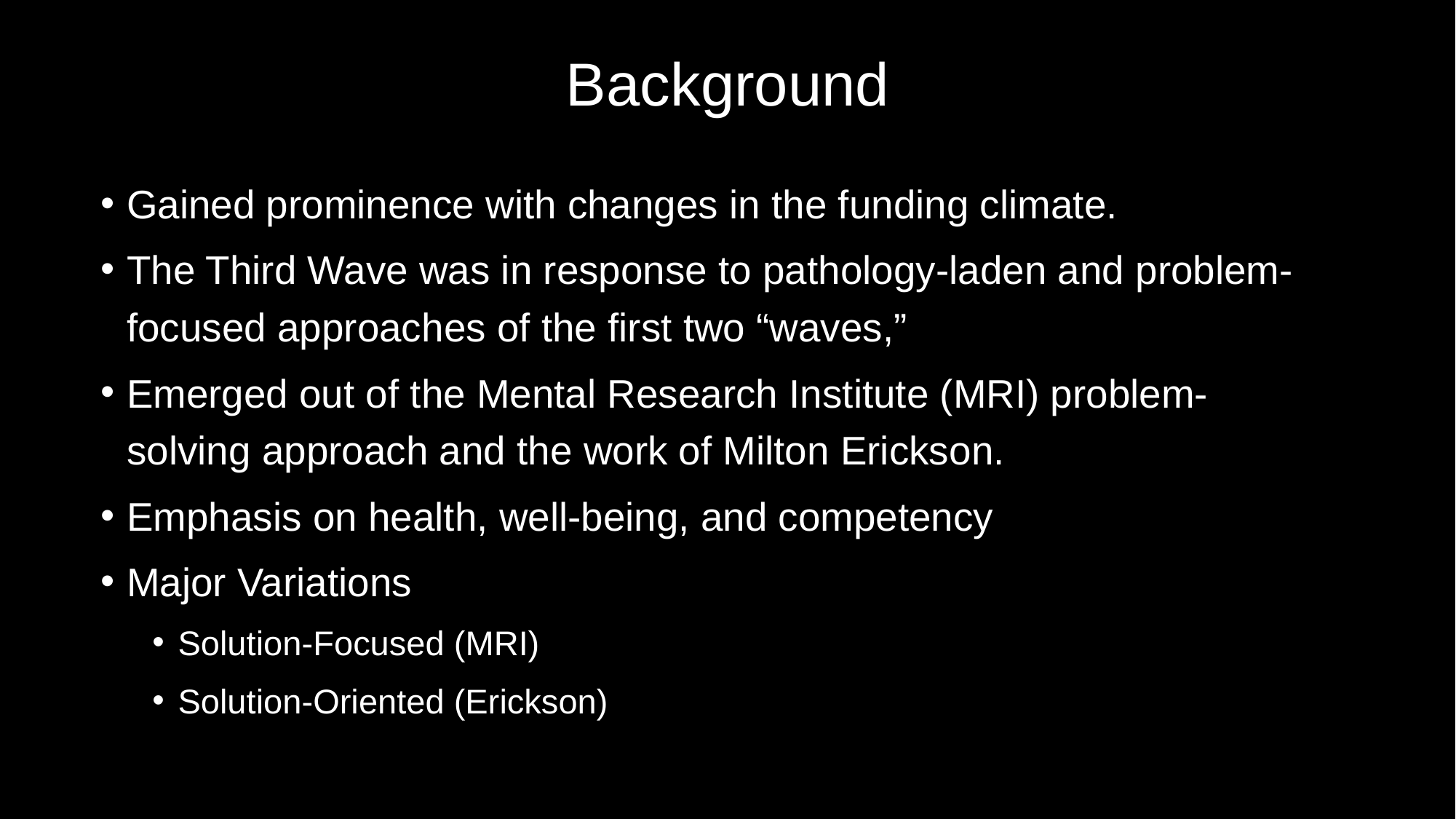

# Background
Gained prominence with changes in the funding climate.
The Third Wave was in response to pathology-laden and problem-focused approaches of the first two “waves,”
Emerged out of the Mental Research Institute (MRI) problem-solving approach and the work of Milton Erickson.
Emphasis on health, well-being, and competency
Major Variations
Solution-Focused (MRI)
Solution-Oriented (Erickson)